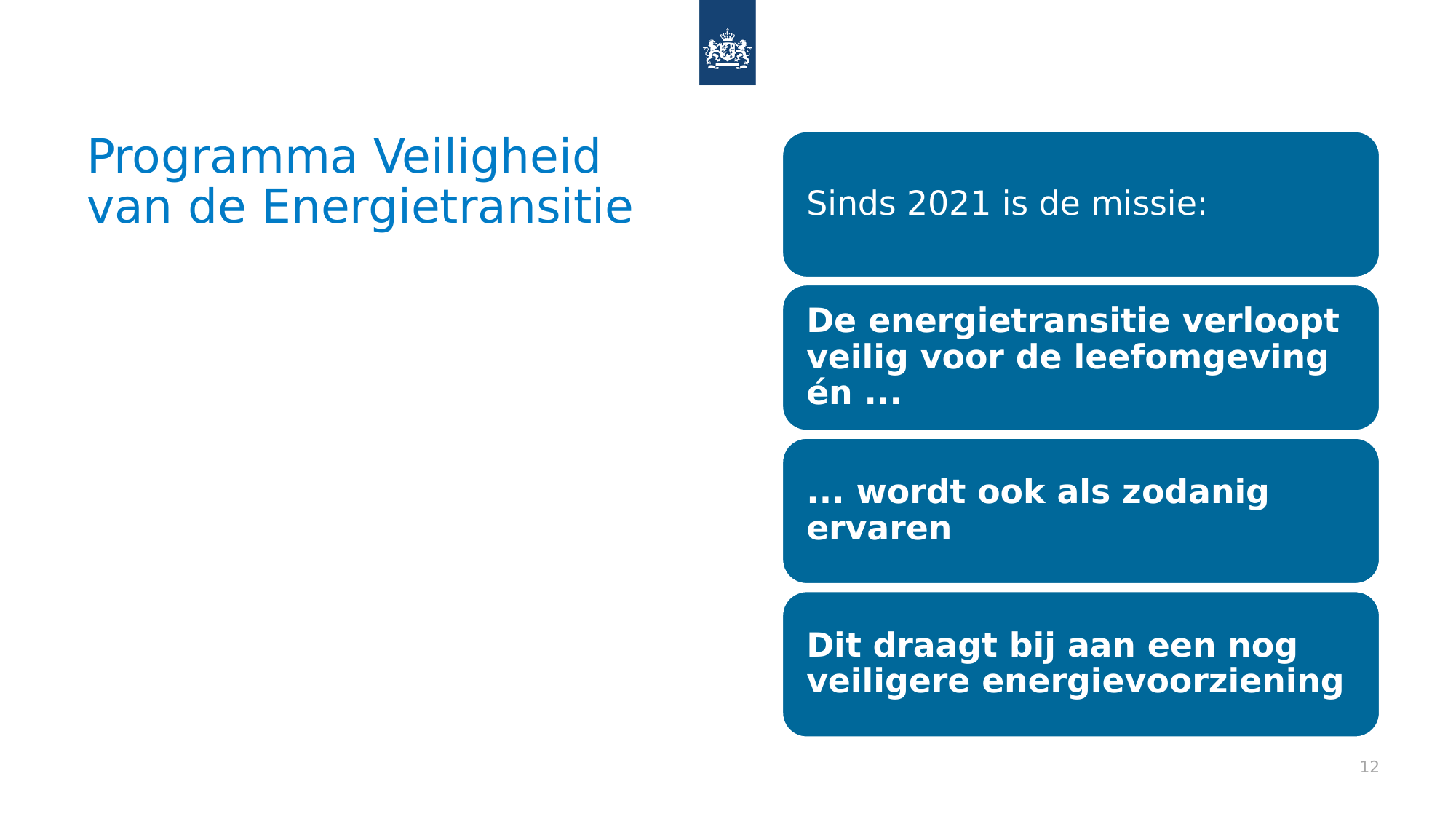

# Programma Veiligheid van de Energietransitie
Sinds 2021 is de missie:
De energietransitie verloopt veilig voor de leefomgeving én ...
... wordt ook als zodanig ervaren
Dit draagt bij aan een nog veiligere energievoorziening

12